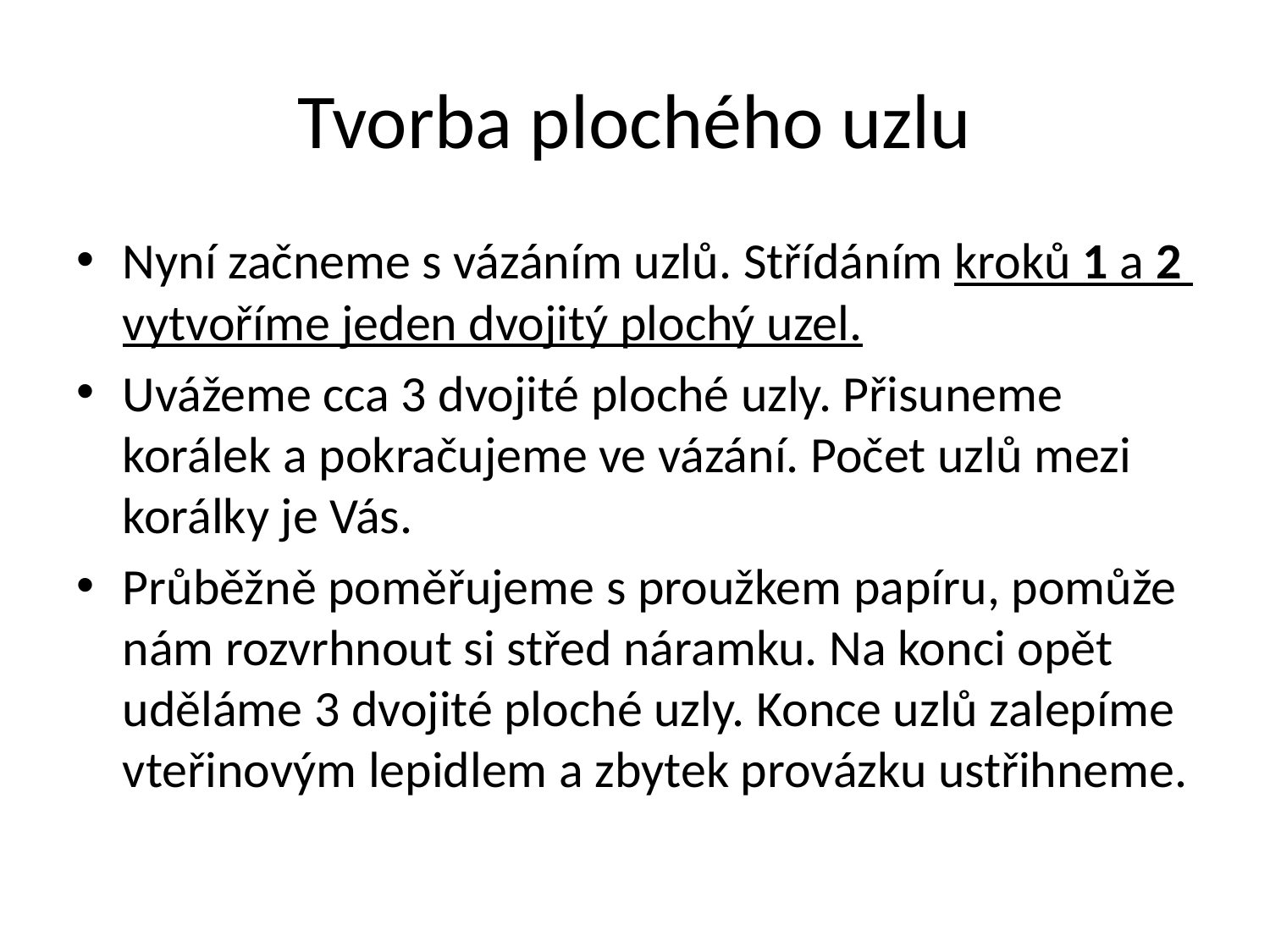

# Tvorba plochého uzlu
Nyní začneme s vázáním uzlů. Střídáním kroků 1 a 2  vytvoříme jeden dvojitý plochý uzel.
Uvážeme cca 3 dvojité ploché uzly. Přisuneme korálek a pokračujeme ve vázání. Počet uzlů mezi korálky je Vás.
Průběžně poměřujeme s proužkem papíru, pomůže nám rozvrhnout si střed náramku. Na konci opět  uděláme 3 dvojité ploché uzly. Konce uzlů zalepíme vteřinovým lepidlem a zbytek provázku ustřihneme.